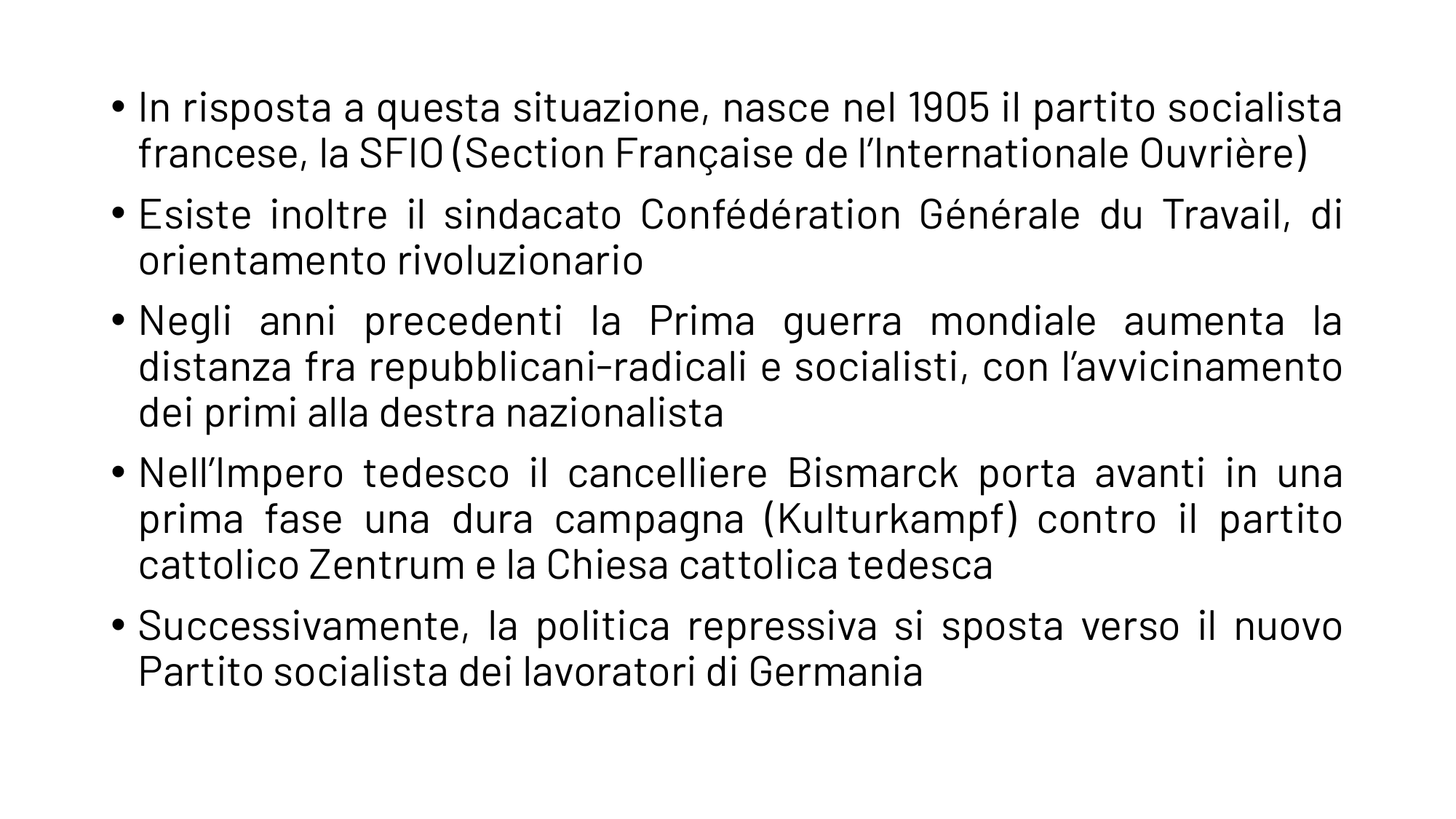

In risposta a questa situazione, nasce nel 1905 il partito socialista francese, la SFIO (Section Française de l’Internationale Ouvrière)
Esiste inoltre il sindacato Confédération Générale du Travail, di orientamento rivoluzionario
Negli anni precedenti la Prima guerra mondiale aumenta la distanza fra repubblicani-radicali e socialisti, con l’avvicinamento dei primi alla destra nazionalista
Nell’Impero tedesco il cancelliere Bismarck porta avanti in una prima fase una dura campagna (Kulturkampf) contro il partito cattolico Zentrum e la Chiesa cattolica tedesca
Successivamente, la politica repressiva si sposta verso il nuovo Partito socialista dei lavoratori di Germania